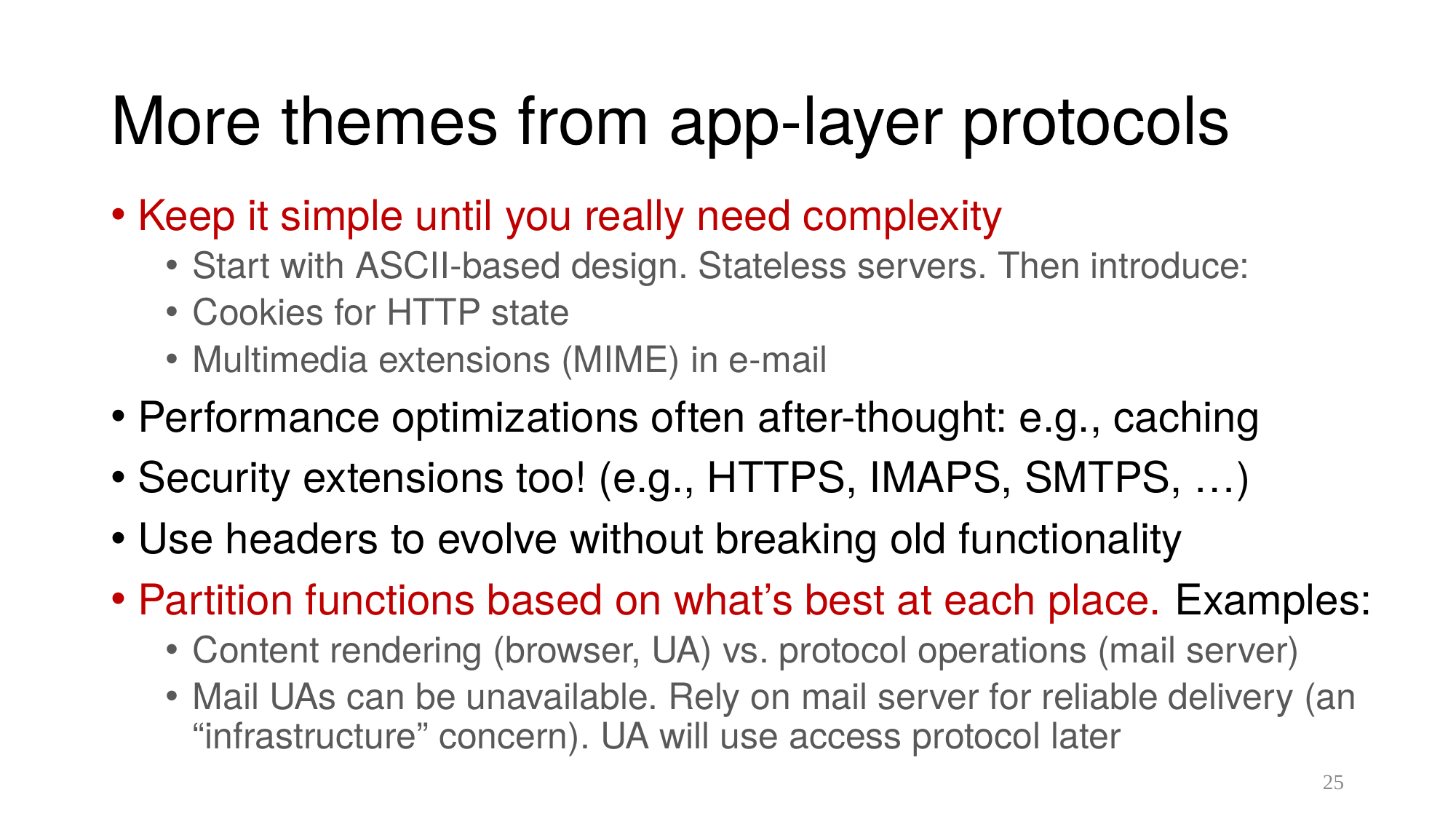

# More themes from app-layer protocols
Keep it simple until you really need complexity
Start with ASCII-based design. Stateless servers. Then introduce:
Cookies for HTTP state
Multimedia extensions (MIME) in e-mail
Performance optimizations often after-thought: e.g., caching
Security extensions too! (e.g., HTTPS, IMAPS, SMTPS, …)
Use headers to evolve without breaking old functionality
Partition functions based on what’s best at each place. Examples:
Content rendering (browser, UA) vs. protocol operations (mail server)
Mail UAs can be unavailable. Rely on mail server for reliable delivery (an “infrastructure” concern). UA will use access protocol later
25